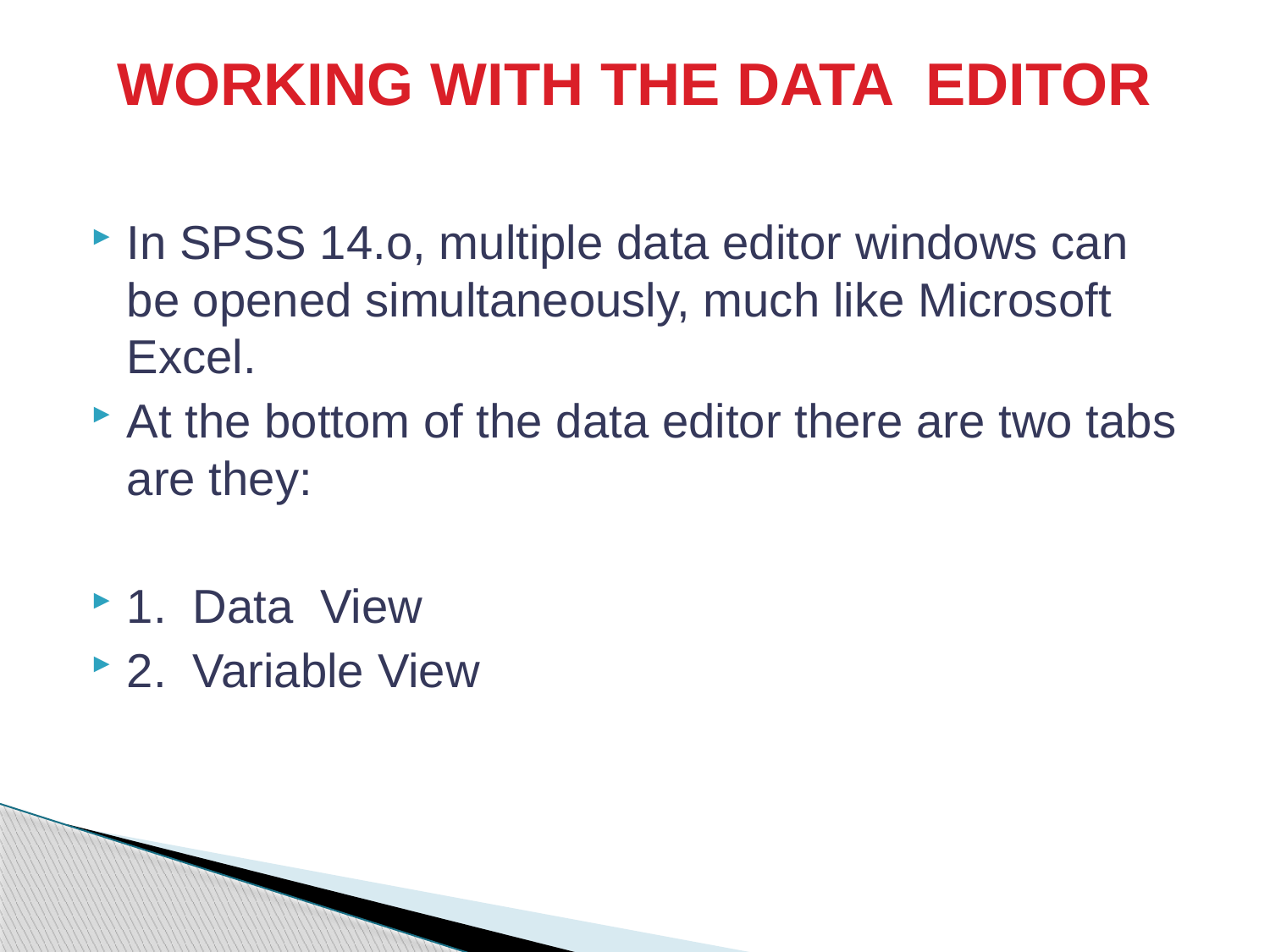

# WORKING WITH THE DATA  EDITOR
In SPSS 14.o, multiple data editor windows can be opened simultaneously, much like Microsoft Excel.
At the bottom of the data editor there are two tabs are they:

1.  Data  View
2.  Variable View